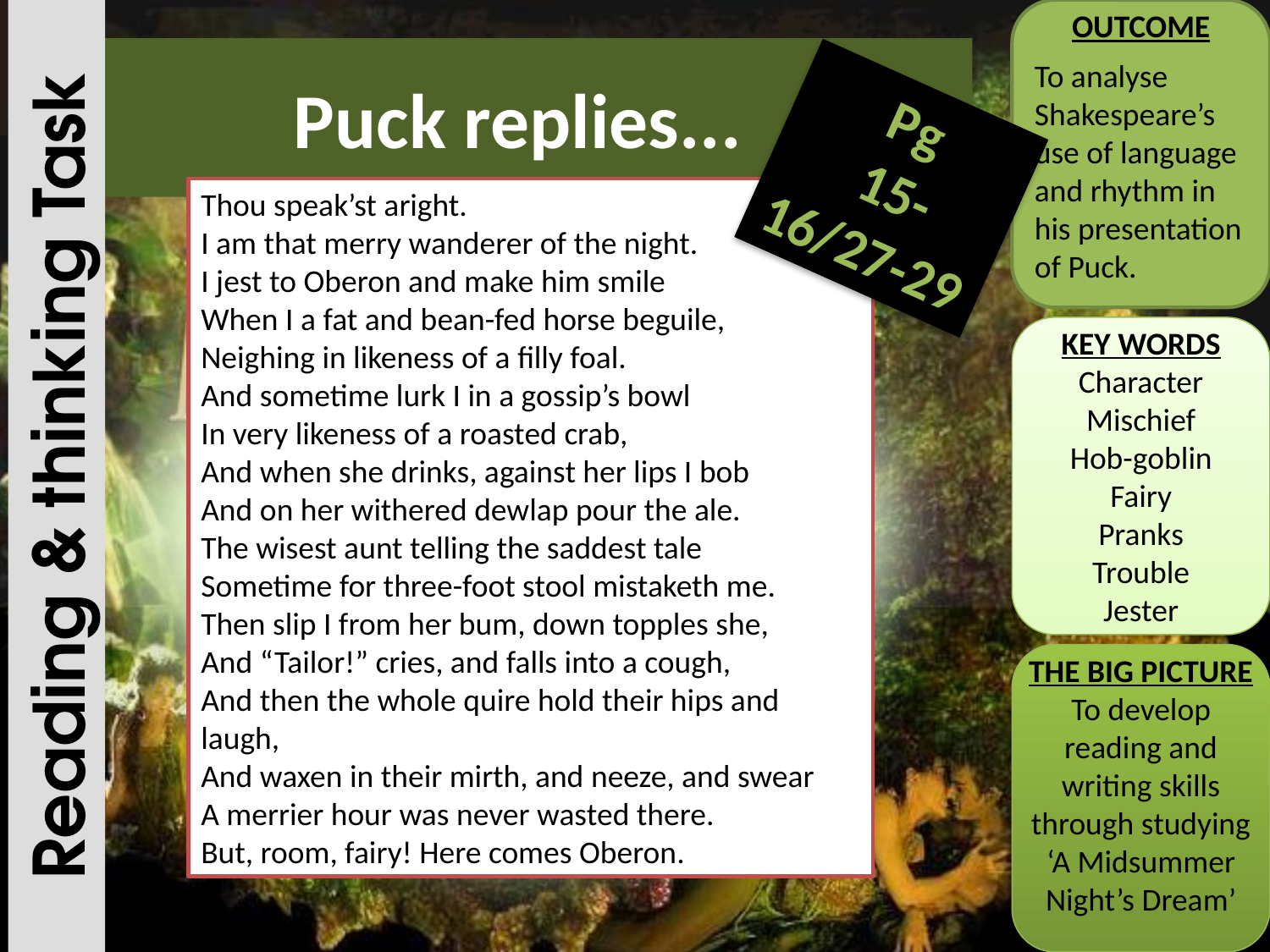

OUTCOME
# Puck replies...
To analyse  Shakespeare’s use of language and rhythm in his presentation of Puck.
Pg
 15-16/27-29
Thou speak’st aright.
I am that merry wanderer of the night.
I jest to Oberon and make him smile
When I a fat and bean-fed horse beguile,
Neighing in likeness of a filly foal.
And sometime lurk I in a gossip’s bowl
In very likeness of a roasted crab,
And when she drinks, against her lips I bob
And on her withered dewlap pour the ale.
The wisest aunt telling the saddest tale
Sometime for three-foot stool mistaketh me.
Then slip I from her bum, down topples she,
And “Tailor!” cries, and falls into a cough,
And then the whole quire hold their hips and laugh,
And waxen in their mirth, and neeze, and swear
A merrier hour was never wasted there.
But, room, fairy! Here comes Oberon.
KEY WORDS
Character
Mischief
Hob-goblin
Fairy
Pranks
Trouble
Jester
Reading & thinking Task
THE BIG PICTURE
To develop reading and writing skills through studying ‘A Midsummer Night’s Dream’